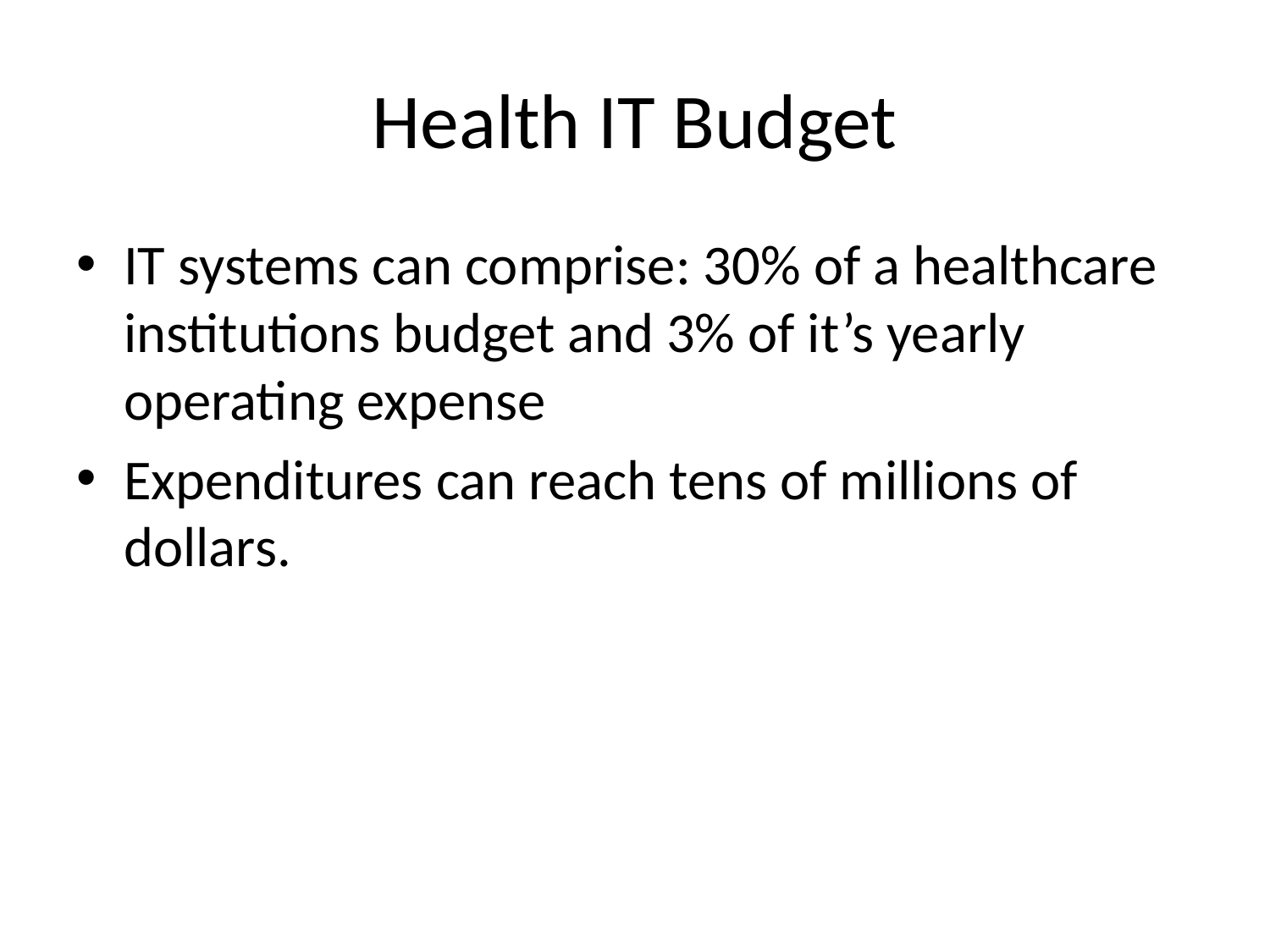

# Health IT Budget
IT systems can comprise: 30% of a healthcare institutions budget and 3% of it’s yearly operating expense
Expenditures can reach tens of millions of dollars.